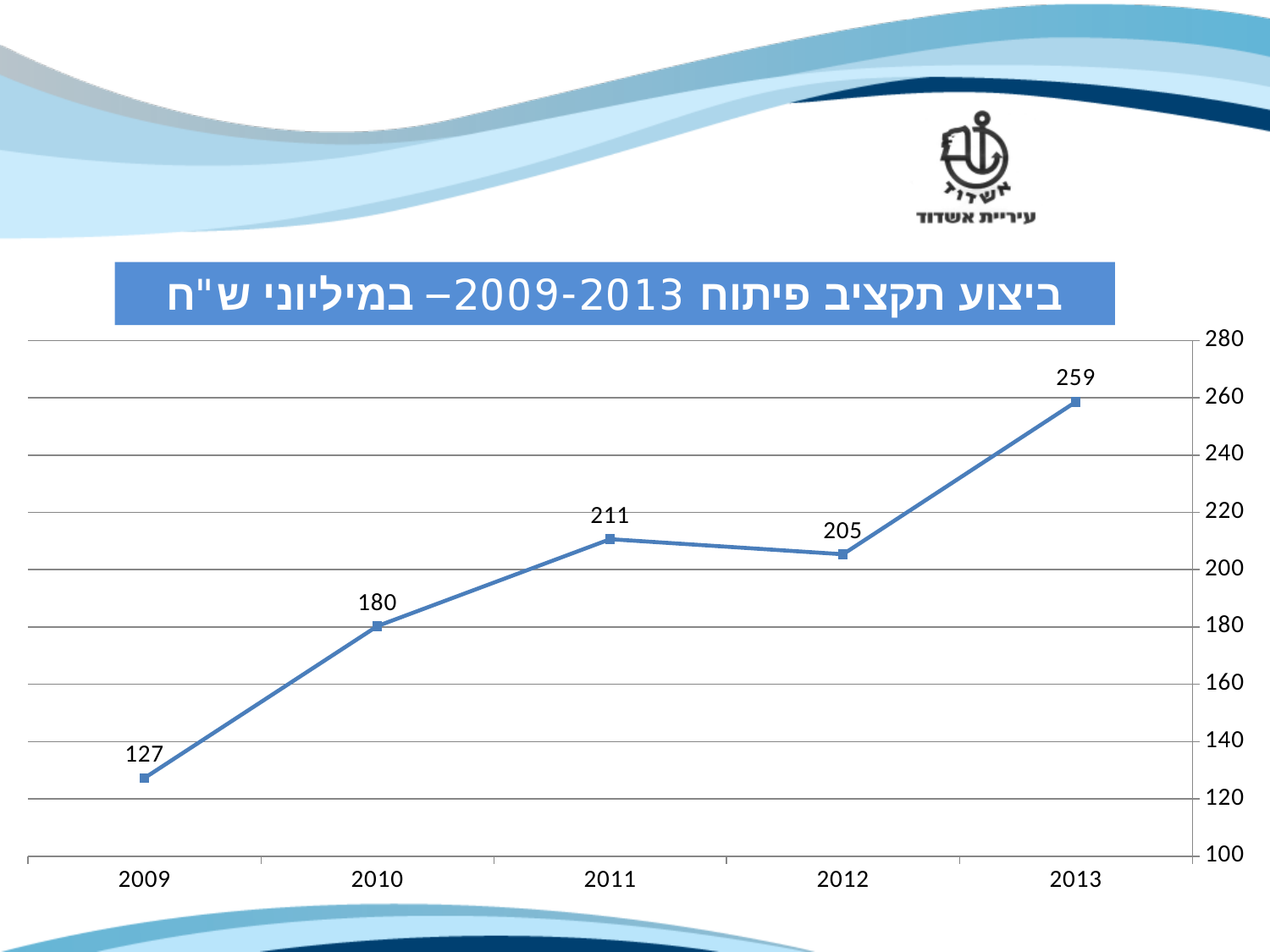

ביצוע תקציב פיתוח 2009-2013– במיליוני ש"ח

### Chart

| Category | ביצוע נומינלי |
|---|---|
| 2013 | 258559.0 |
| 2012 | 205385.0 |
| 2011 | 210650.0 |
| 2010 | 180320.0 |
| 2009 | 127320.0 |